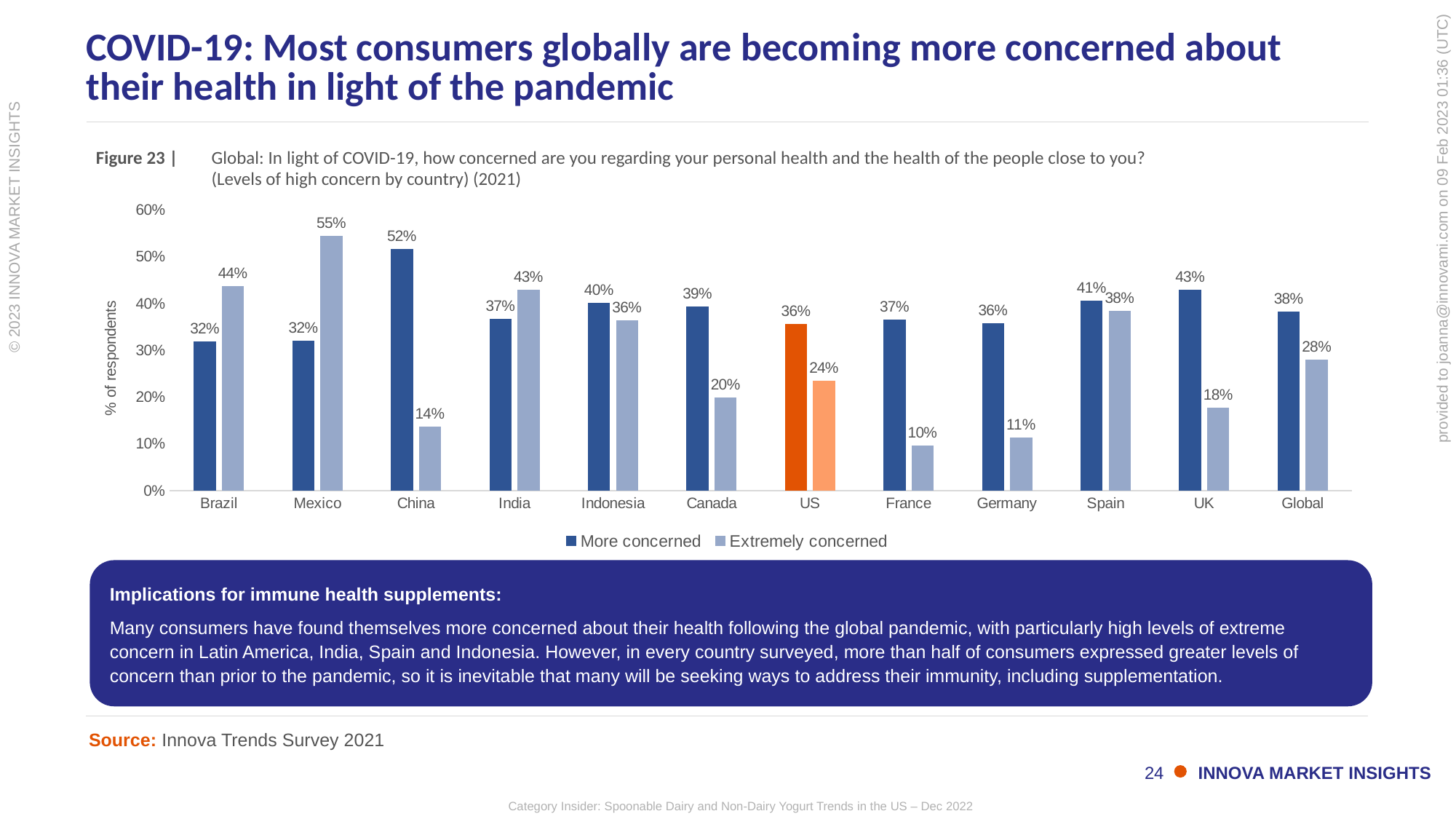

COVID-19: Most consumers globally are becoming more concerned about their health in light of the pandemic
Figure 23 |
Global: In light of COVID-19, how concerned are you regarding your personal health and the health of the people close to you? (Levels of high concern by country) (2021)

### Chart

| Category | More concerned | Extremely concerned |
|---|---|---|
| Brazil | 0.318452380952381 | 0.4375 |
| Mexico | 0.321110009910803 | 0.545094152626363 |
| China | 0.516320474777448 | 0.137487636003956 |
| India | 0.367632367632368 | 0.42957042957043 |
| Indonesia | 0.401191658391261 | 0.363455809334657 |
| Canada | 0.393247269116187 | 0.199602780536246 |
| US | 0.355940594059406 | 0.235643564356436 |
| France | 0.365708622398414 | 0.0971258671952428 |
| Germany | 0.358490566037736 | 0.114200595829196 |
| Spain | 0.406746031746032 | 0.384920634920635 |
| UK | 0.429850746268657 | 0.177114427860697 |
| Global | 0.382566986437314 | 0.279689050611975 |
Implications for immune health supplements:
Many consumers have found themselves more concerned about their health following the global pandemic, with particularly high levels of extreme
concern in Latin America, India, Spain and Indonesia. However, in every country surveyed, more than half of consumers expressed greater levels of concern than prior to the pandemic, so it is inevitable that many will be seeking ways to address their immunity, including supplementation.
Source: Innova Trends Survey 2021